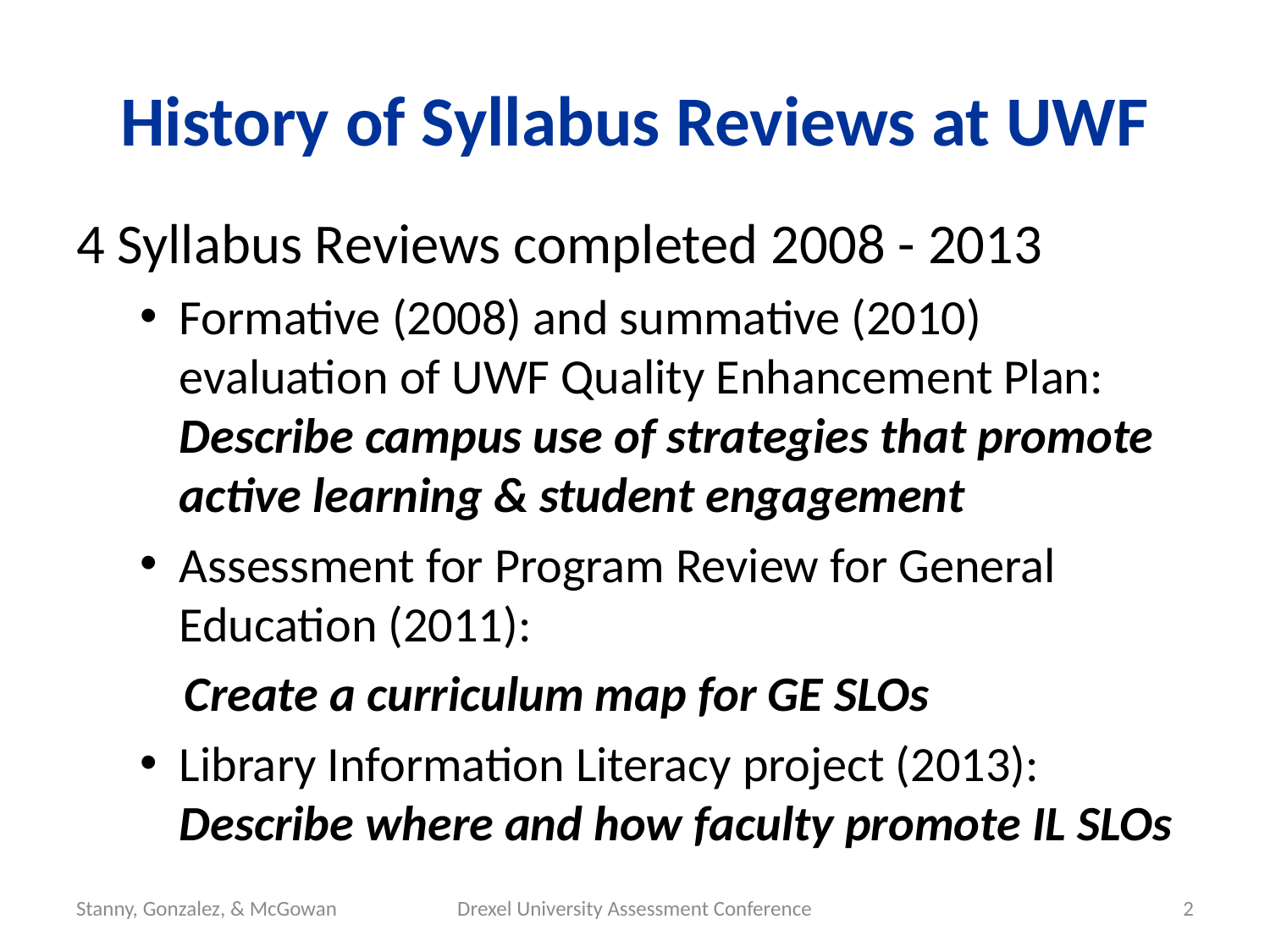

# History of Syllabus Reviews at UWF
4 Syllabus Reviews completed 2008 - 2013
Formative (2008) and summative (2010) evaluation of UWF Quality Enhancement Plan: Describe campus use of strategies that promote active learning & student engagement
Assessment for Program Review for General Education (2011):
    Create a curriculum map for GE SLOs
Library Information Literacy project (2013): Describe where and how faculty promote IL SLOs

Stanny, Gonzalez, & McGowan
Drexel University Assessment Conference
2